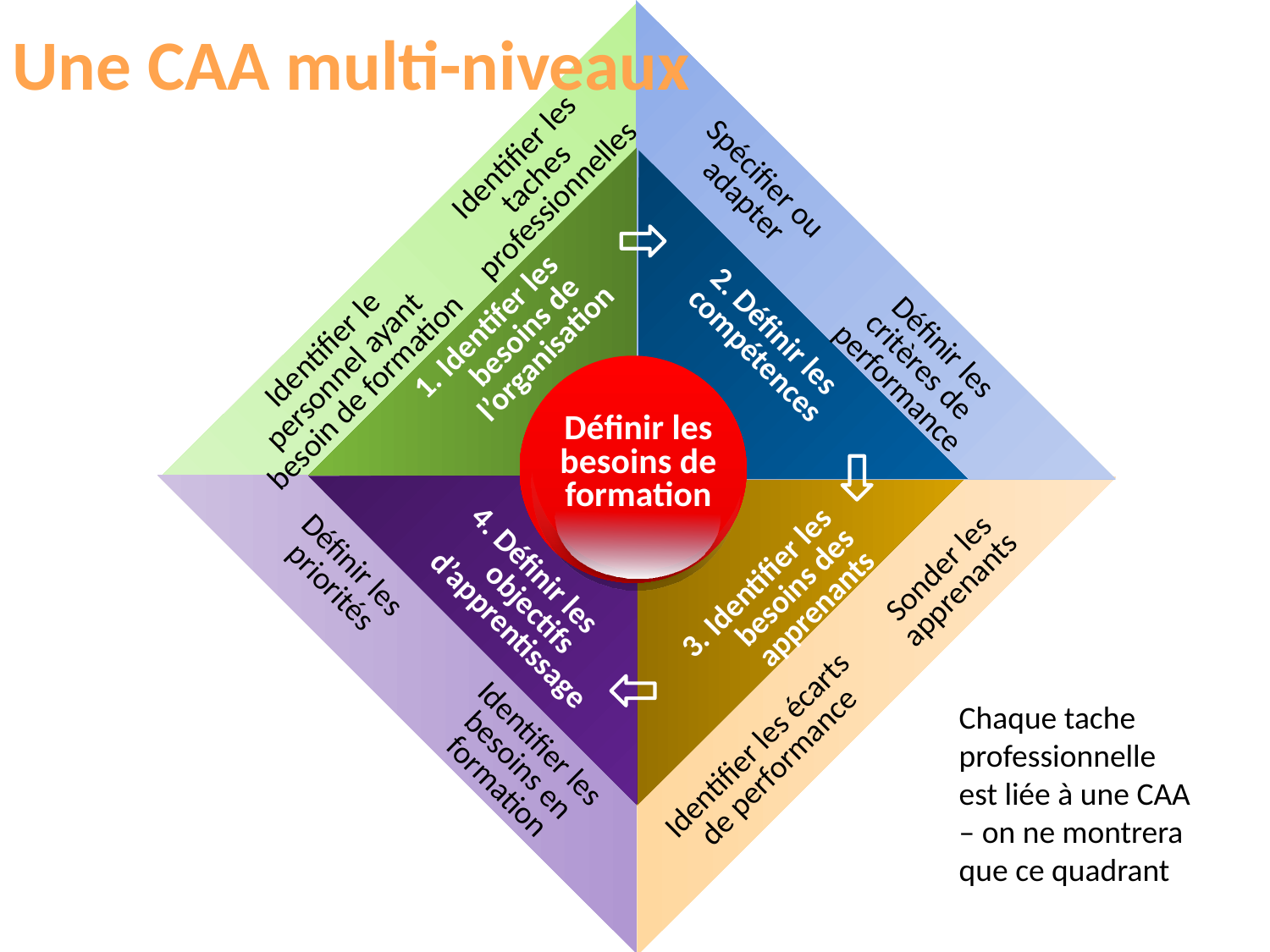

Une CAA multi-niveaux
Identifier les taches professionnelles
Spécifier ou adapter

1. Identifer les besoins de l’organisation
2. Définir les
compétences
Définir les critères de  performance
Identifier le personnel ayant besoin de formation

	Définir les besoins de formation

4. Définir les objectifs d’apprentissage
Définir les priorités
Sonder les apprenants
3. Identifier les besoins des apprenants

	Chaque tache professionnelle est liée à une CAA – on ne montrera que ce quadrant

Identifier les besoins en formation
Identifier les écarts de performance